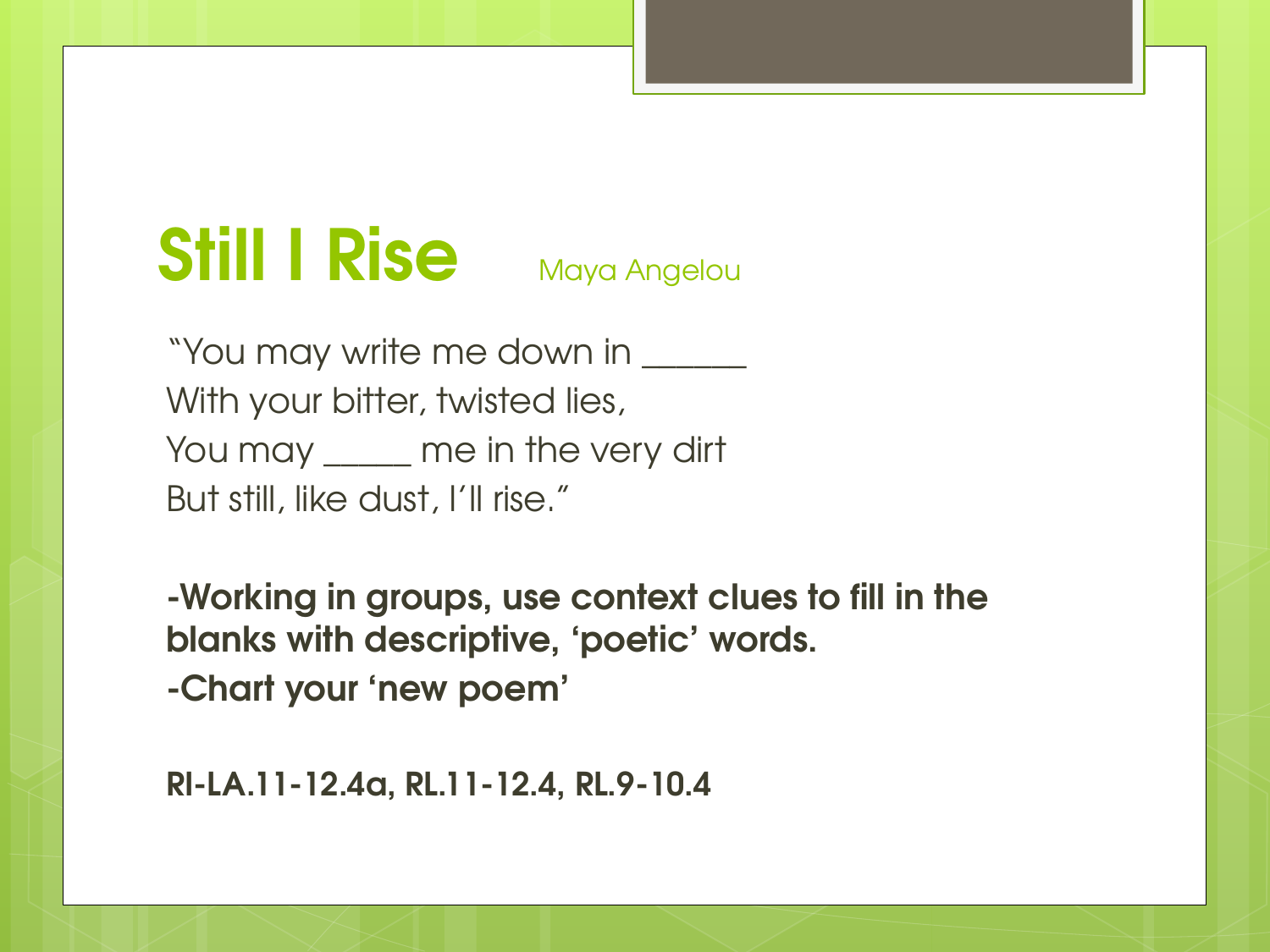

# Still I Rise 	Maya Angelou
“You may write me down in ______
With your bitter, twisted lies,
You may _____ me in the very dirt
But still, like dust, I’ll rise.”

-Working in groups, use context clues to fill in the blanks with descriptive, ‘poetic’ words.
-Chart your ‘new poem’

RI-LA.11-12.4a, RL.11-12.4, RL.9-10.4